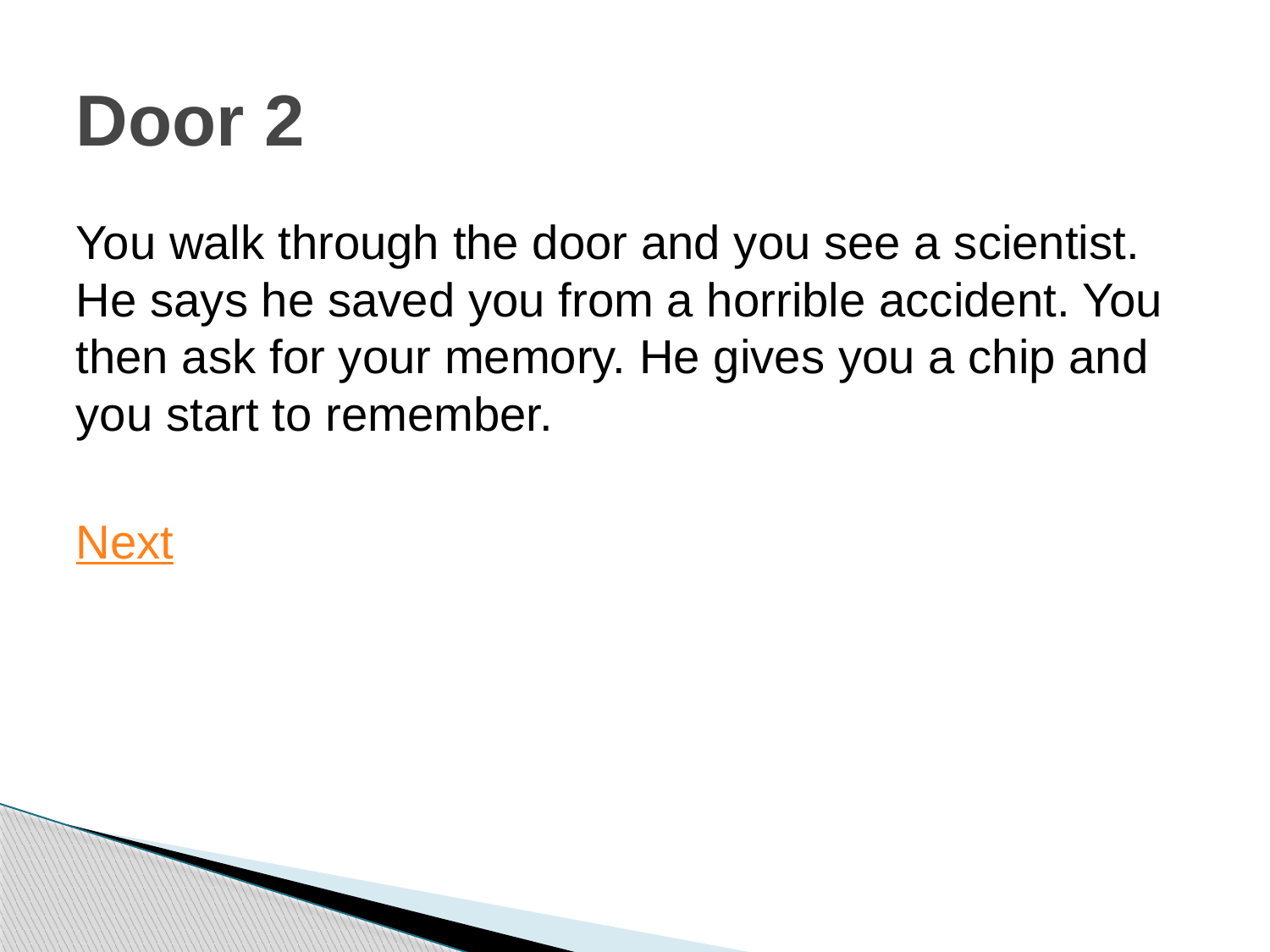

# Door 2
You walk through the door and you see a scientist. He says he saved you from a horrible accident. You then ask for your memory. He gives you a chip and you start to remember.

Next